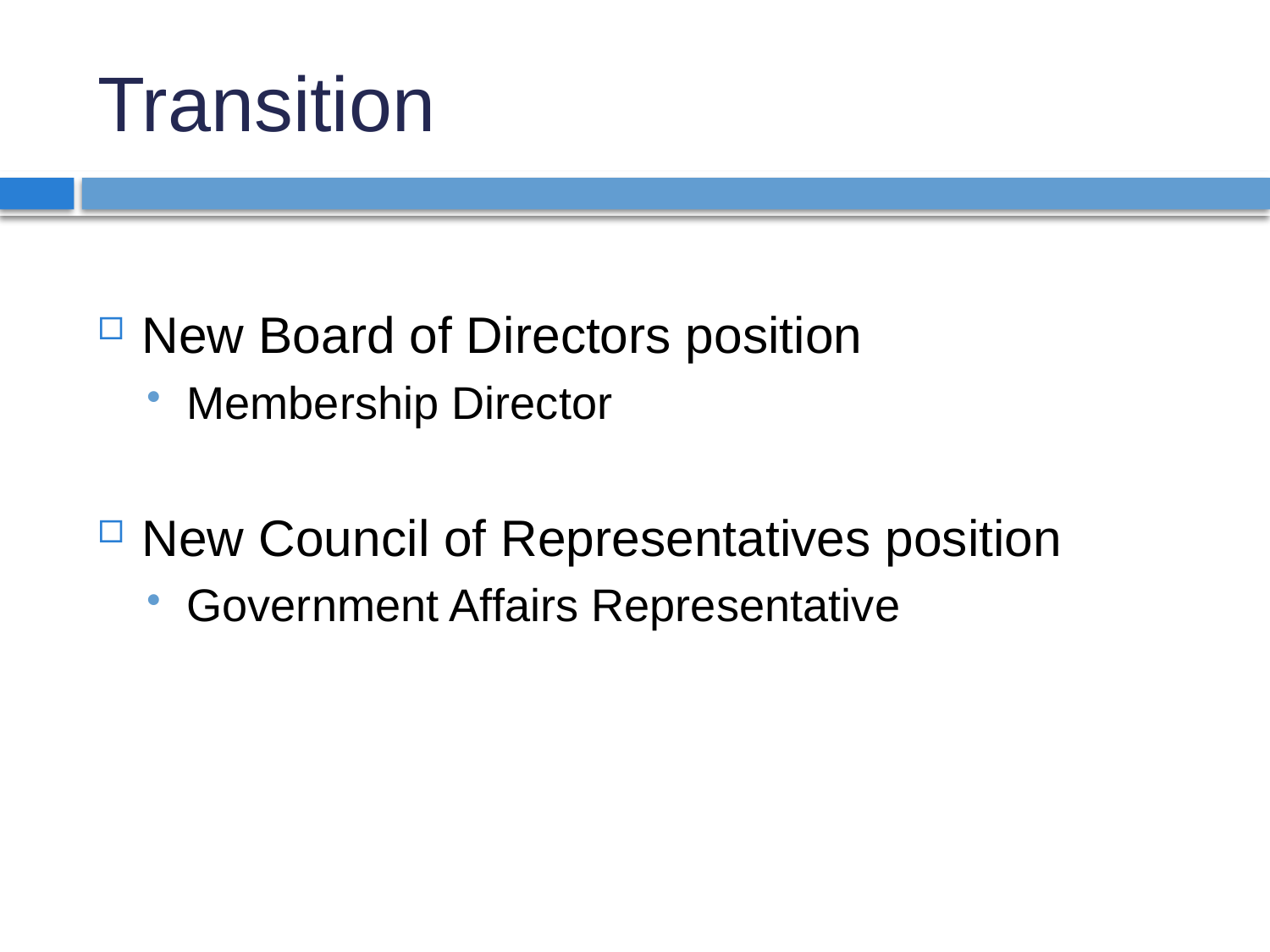

# Transition

New Board of Directors position
Membership Director

New Council of Representatives position
Government Affairs Representative